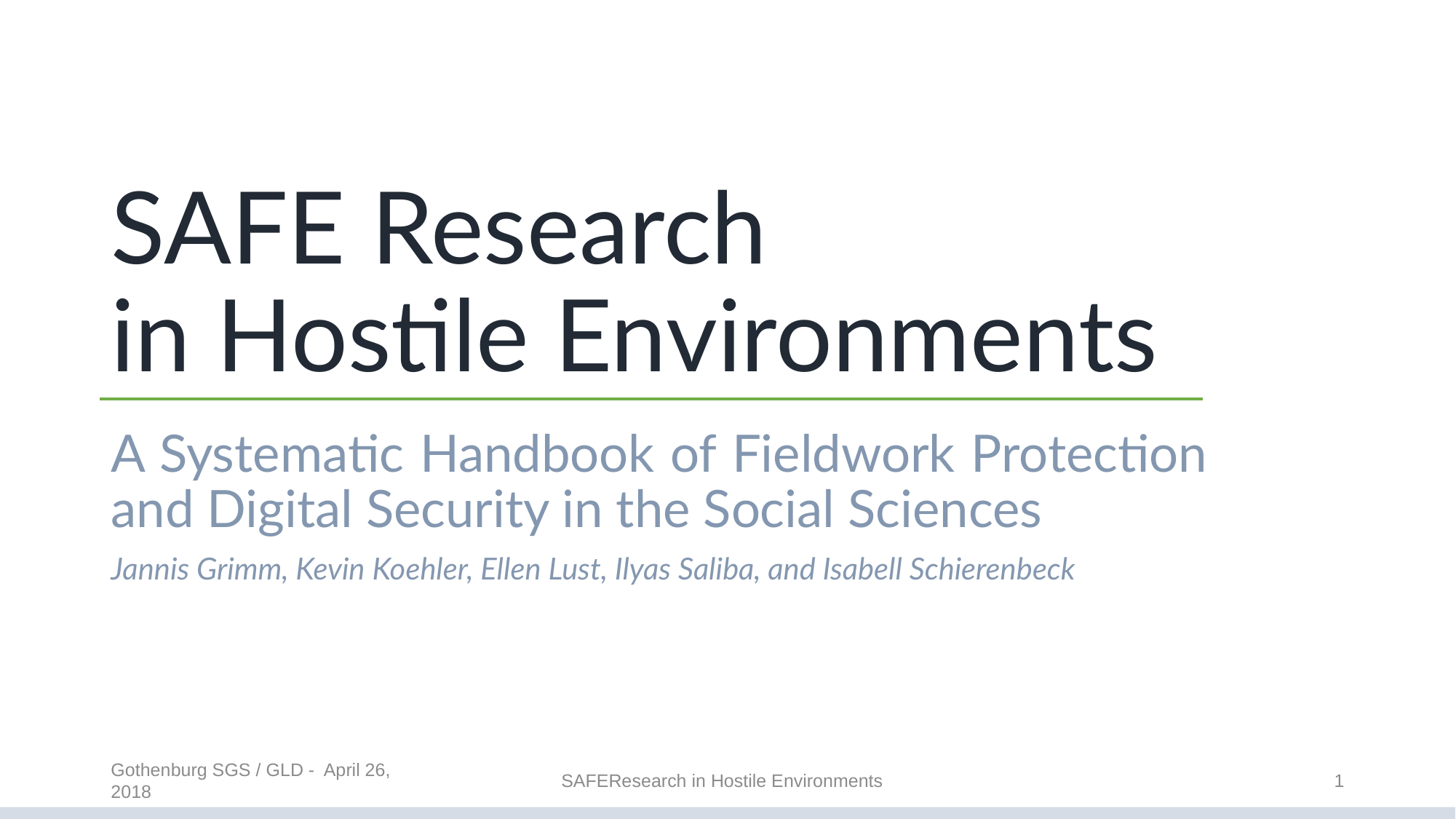

# SAFE Research in Hostile Environments
A Systematic Handbook of Fieldwork Protection and Digital Security in the Social Sciences
Jannis Grimm, Kevin Koehler, Ellen Lust, Ilyas Saliba, and Isabell Schierenbeck

Gothenburg SGS / GLD -  April 26, 2018
SAFEResearch in Hostile Environments
1